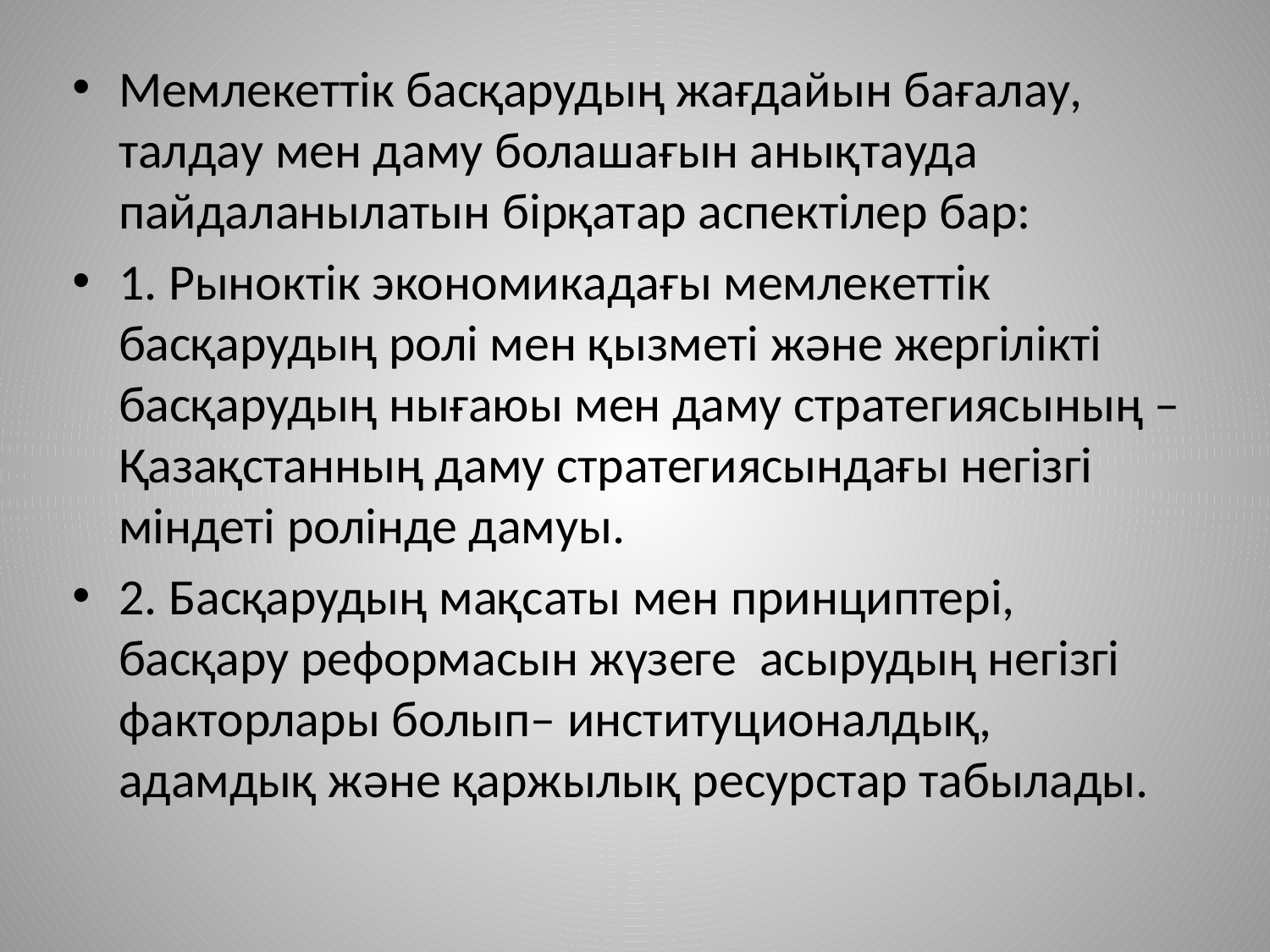

Мемлекеттік басқарудың жағдайын бағалау, талдау мен даму болашағын анықтауда пайдаланылатын бірқатар аспектілер бар:
1. Рыноктік экономикадағы мемлекеттік басқарудың ролі мен қызметі және жергілікті басқарудың нығаюы мен даму стратегиясының – Қазақстанның даму стратегиясындағы негізгі міндеті ролінде дамуы.
2. Басқарудың мақсаты мен принциптері, басқару реформасын жүзеге  асырудың негізгі факторлары болып– институционалдық, адамдық және қаржылық ресурстар табылады.